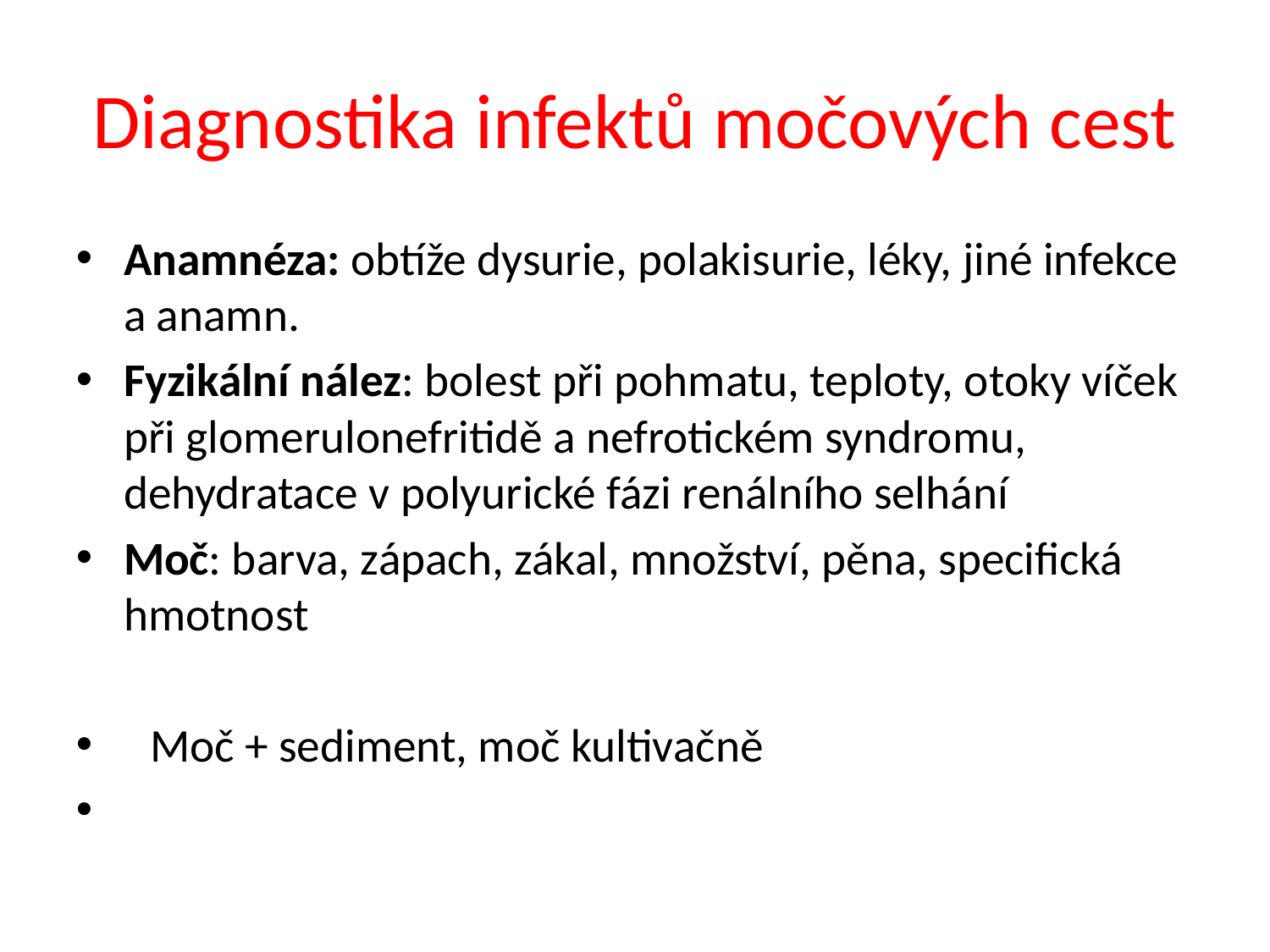

# Diagnostika infektů močových cest
Anamnéza: obtíže dysurie, polakisurie, léky, jiné infekce a anamn.
Fyzikální nález: bolest při pohmatu, teploty, otoky víček při glomerulonefritidě a nefrotickém syndromu, dehydratace v polyurické fázi renálního selhání
Moč: barva, zápach, zákal, množství, pěna, specifická hmotnost

    Moč + sediment, moč kultivačně